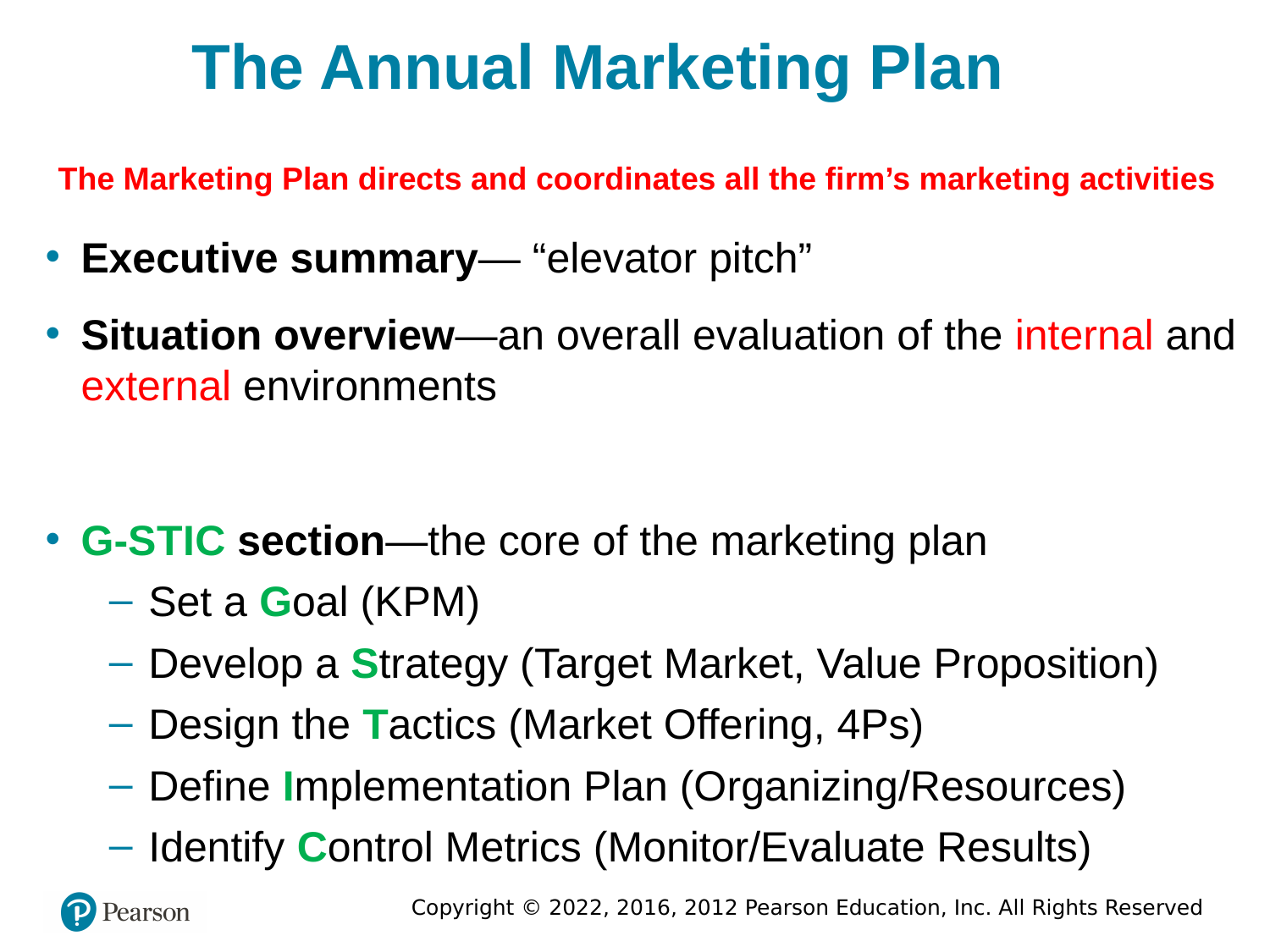

# The Annual Marketing Plan
The Marketing Plan directs and coordinates all the firm’s marketing activities
Executive summary— “elevator pitch”
Situation overview—an overall evaluation of the internal and external environments

G-S T I C section—the core of the marketing plan
Set a Goal (KPM)
Develop a Strategy (Target Market, Value Proposition)
Design the Tactics (Market Offering, 4Ps)
Define Implementation Plan (Organizing/Resources)
Identify Control Metrics (Monitor/Evaluate Results)